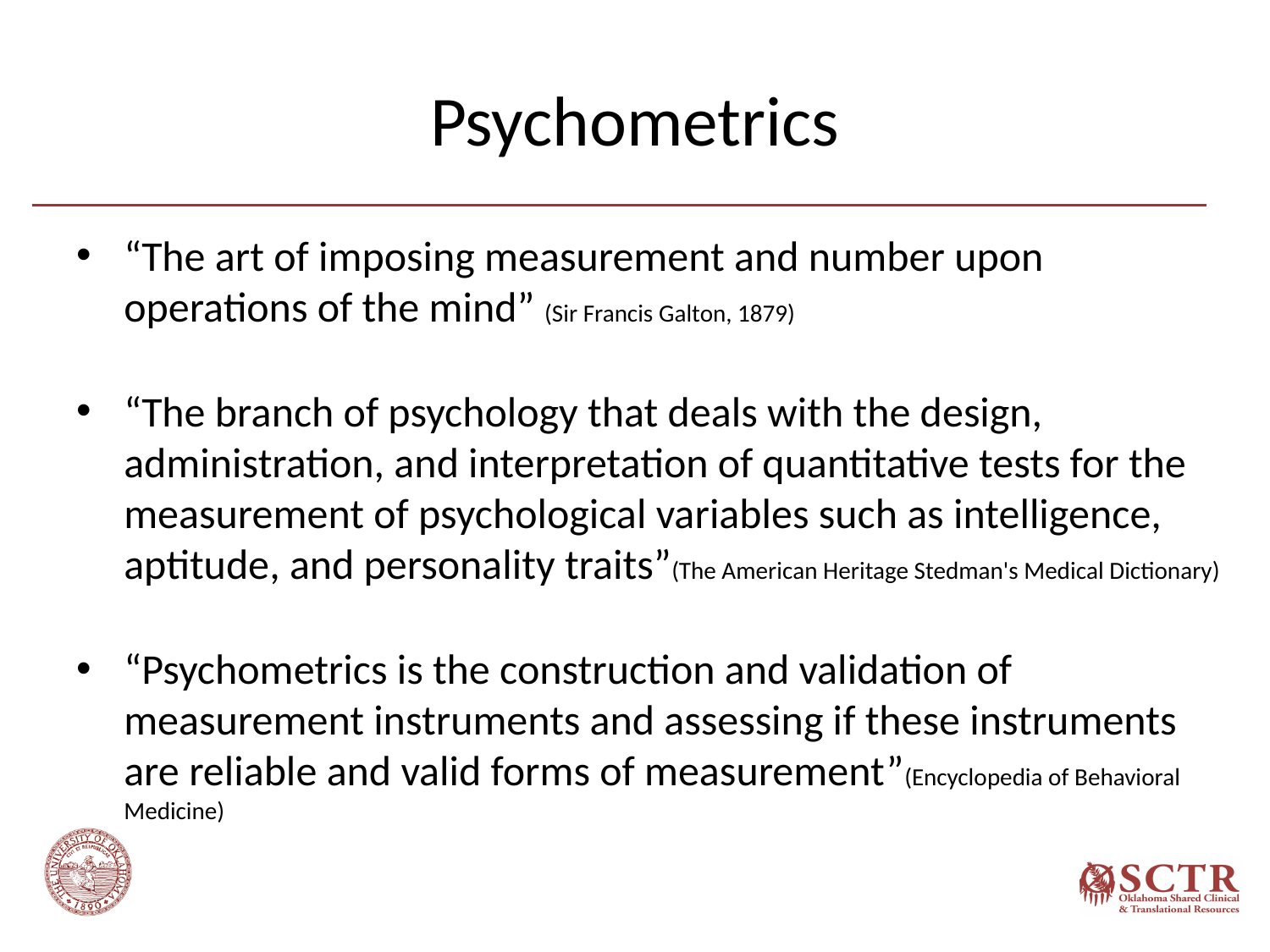

# Psychometrics
“The art of imposing measurement and number upon operations of the mind” (Sir Francis Galton, 1879)

“The branch of psychology that deals with the design, administration, and interpretation of quantitative tests for the measurement of psychological variables such as intelligence, aptitude, and personality traits”(The American Heritage Stedman's Medical Dictionary)

“Psychometrics is the construction and validation of measurement instruments and assessing if these instruments are reliable and valid forms of measurement”(Encyclopedia of Behavioral Medicine)